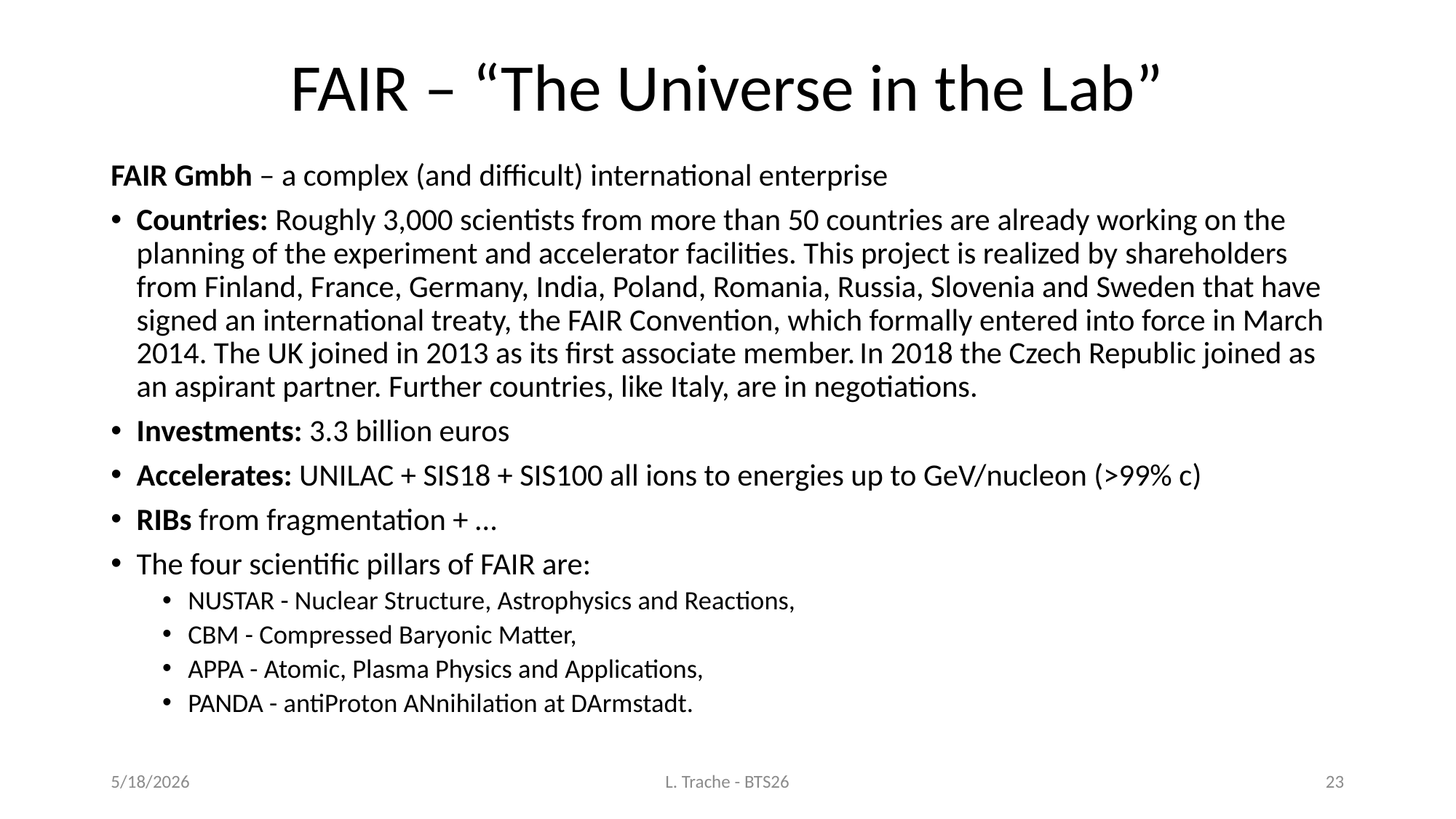

# FAIR – “The Universe in the Lab”
FAIR Gmbh – a complex (and difficult) international enterprise
Countries: Roughly 3,000 scientists from more than 50 countries are already working on the planning of the experiment and accelerator facilities. This project is realized by shareholders from Finland, France, Germany, India, Poland, Romania, Russia, Slovenia and Sweden that have signed an international treaty, the FAIR Convention, which formally entered into force in March 2014. The UK joined in 2013 as its first associate member. In 2018 the Czech Republic joined as an aspirant partner. Further countries, like Italy, are in negotiations.
Investments: 3.3 billion euros
Accelerates: UNILAC + SIS18 + SIS100 all ions to energies up to GeV/nucleon (>99% c)
RIBs from fragmentation + …
The four scientific pillars of FAIR are:
NUSTAR - Nuclear Structure, Astrophysics and Reactions,
CBM - Compressed Baryonic Matter,
APPA - Atomic, Plasma Physics and Applications,
PANDA - antiProton ANnihilation at DArmstadt.

5/18/2026
L. Trache - BTS26
23